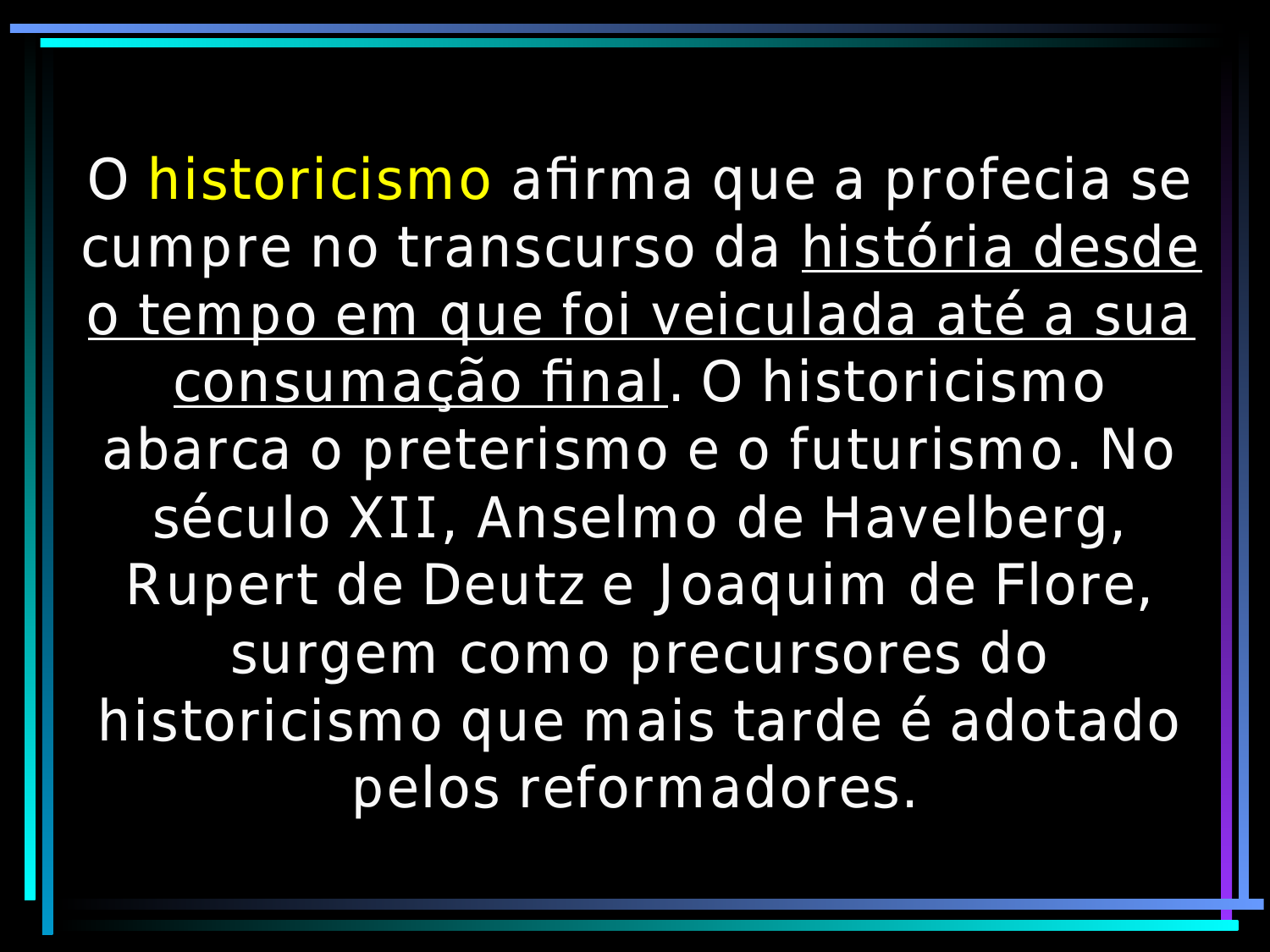

O historicismo afirma que a profecia se cumpre no transcurso da história desde o tempo em que foi veiculada até a sua consumação final. O historicismo abarca o preterismo e o futurismo. No século XII, Anselmo de Havelberg, Rupert de Deutz e Joaquim de Flore, surgem como precursores do historicismo que mais tarde é adotado pelos reformadores.